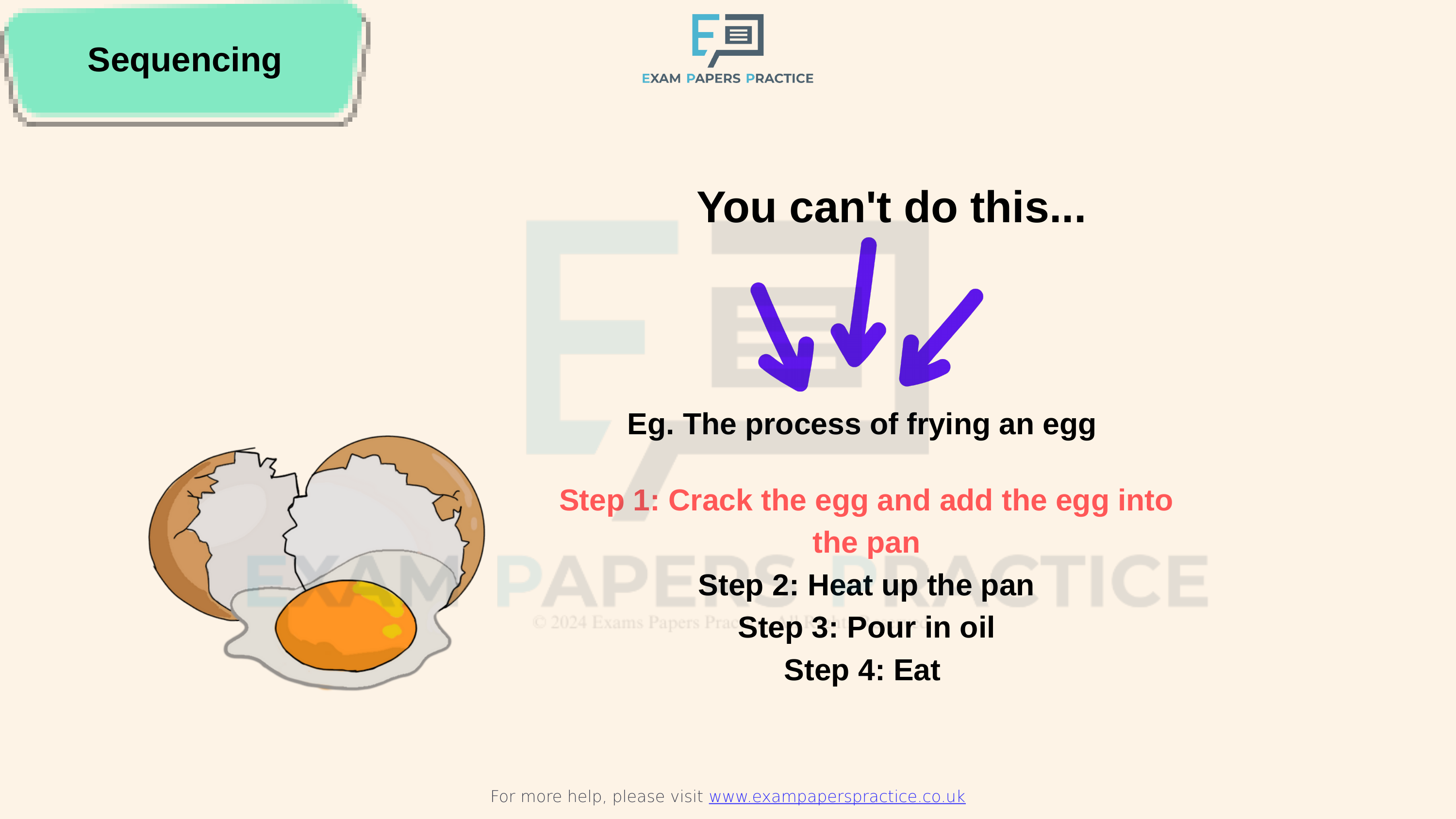

For more help, please visit www.exampaperspractice.co.uk
Sequencing
You can't do this...

Eg. The process of frying an egg

Step 1: Crack the egg and add the egg into the pan
Step 2: Heat up the pan
Step 3: Pour in oil
Step 4: Eat